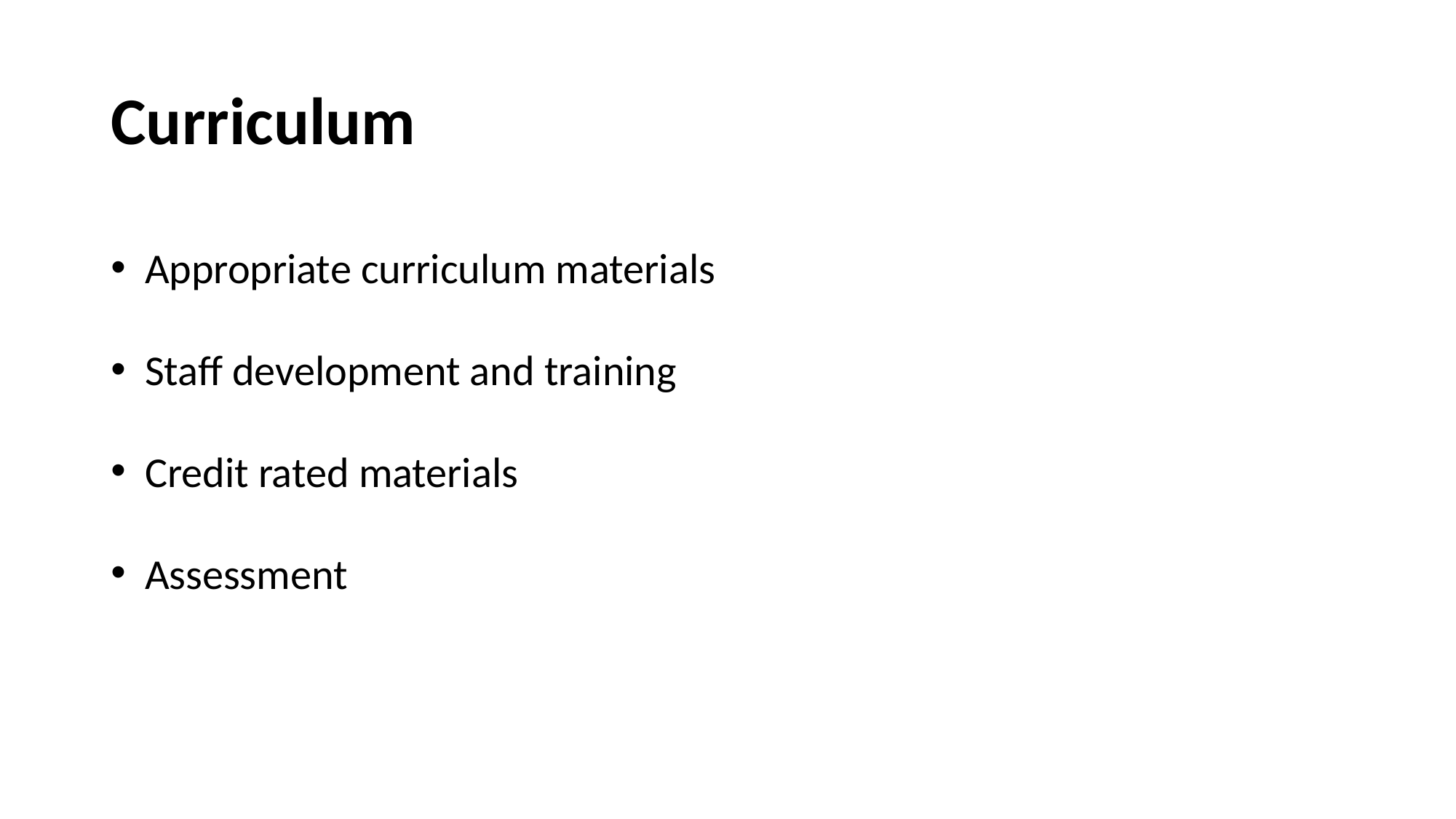

# Curriculum
Appropriate curriculum materials

Staff development and training

Credit rated materials

Assessment